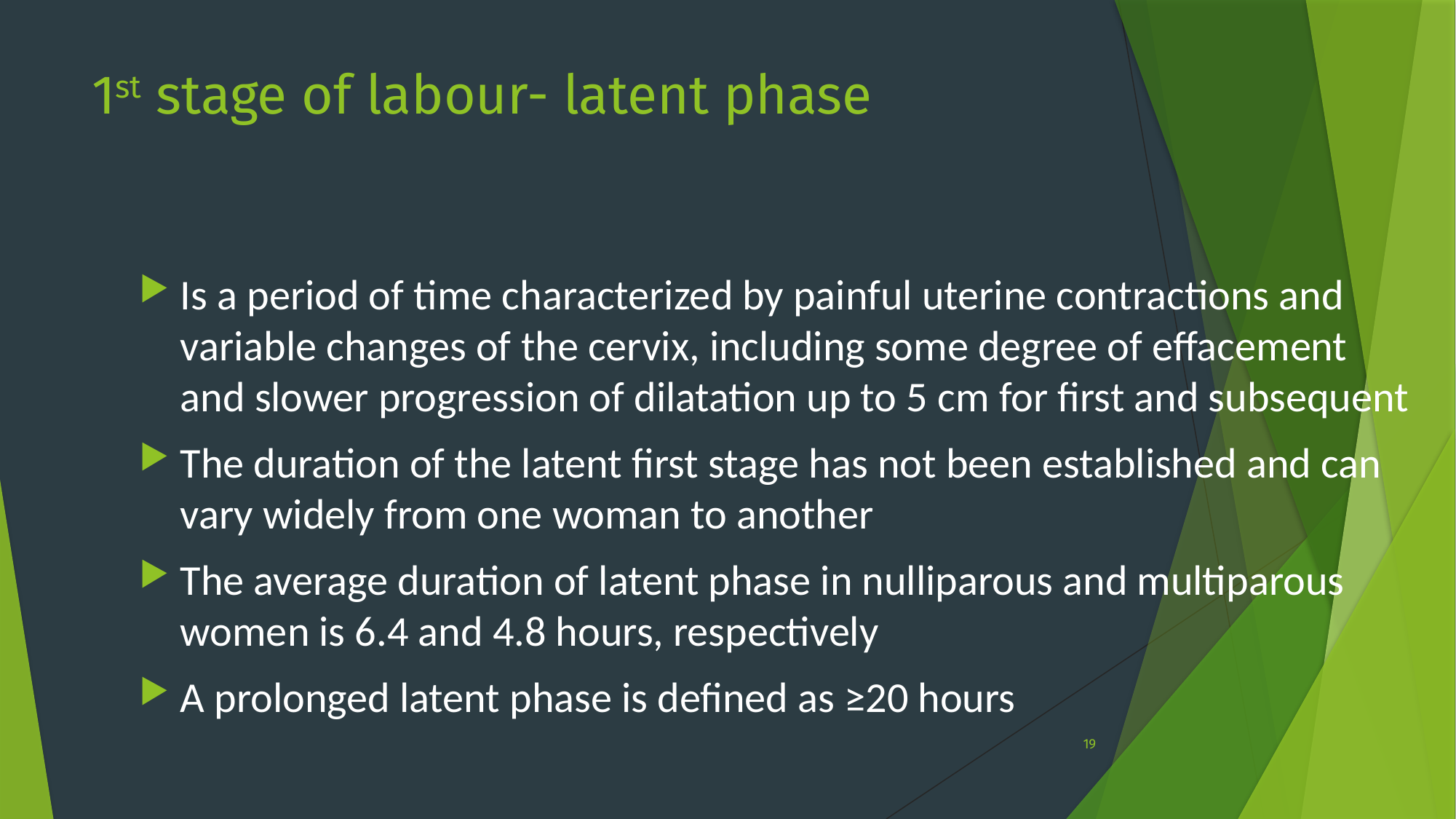

# 1st stage of labour- latent phase

Is a period of time characterized by painful uterine contractions and variable changes of the cervix, including some degree of effacement and slower progression of dilatation up to 5 cm for first and subsequent
The duration of the latent first stage has not been established and can vary widely from one woman to another
The average duration of latent phase in nulliparous and multiparous women is 6.4 and 4.8 hours, respectively
A prolonged latent phase is defined as ≥20 hours
19